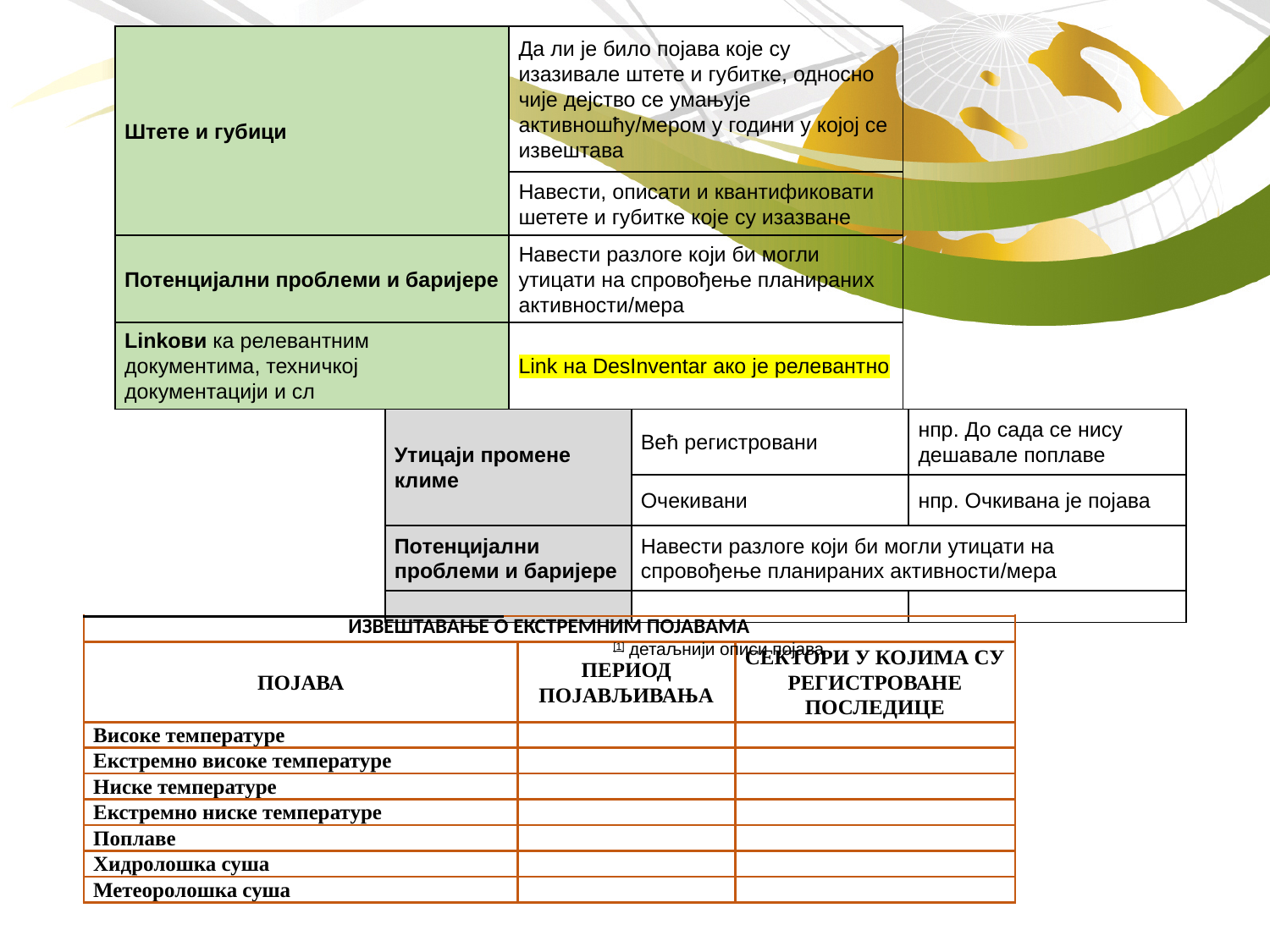

| Штете и губици | Да ли је било појава које су изазивале штете и губитке, односно чије дејство се умањује активношћу/мером у години у којој се извештава |
| --- | --- |
|  | Навести, описати и квантификовати шетете и губитке које су изазване |
| Потенцијални проблeми и баријере | Навести разлоге који би могли утицати на спровођење планираних активности/мера |
| Linkови ка релевантним документима, техничкој документацији и сл | Link на DesInventar ако је релевантно |
| Утицаји промене климе | Већ регистровани | нпр. До сада се нису дешавале поплаве |
| --- | --- | --- |
|  | Очекивани | нпр. Очкивана је појава |
| Потенцијални проблeми и баријере | Навести разлоге који би могли утицати на спровођење планираних активности/мера |  |
|  |  |  |
| ИЗВЕШТАВАЊЕ О ЕКСТРЕМНИМ ПОЈАВАМА |  |  |
| --- | --- | --- |
| ПОЈАВА | ПЕРИОД ПОЈАВЉИВАЊА | СЕКТОРИ У КОЈИМА СУ РЕГИСТРОВАНЕ ПОСЛЕДИЦЕ |
| Високе температуре |  |  |
| Екстремно високе температуре |  |  |
| Ниске температуре |  |  |
| Екстремно ниске температуре |  |  |
| Поплаве |  |  |
| Хидролошка суша |  |  |
| Метеоролошка суша |  |  |

[1] детаљнији описи појава